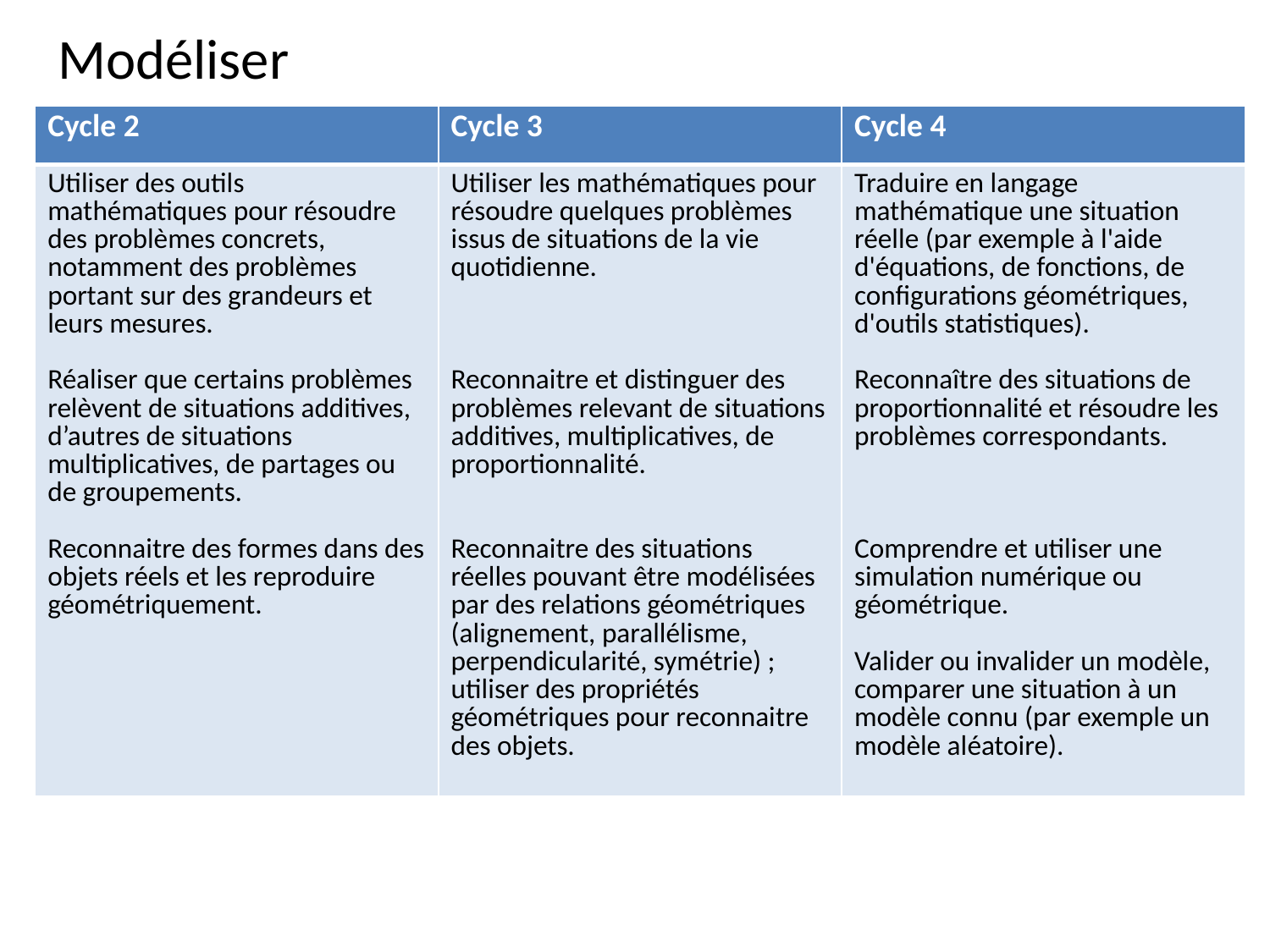

Modéliser

| Cycle 2 | Cycle 3 | Cycle 4 |
| --- | --- | --- |
| Utiliser des outils mathématiques pour résoudre des problèmes concrets, notamment des problèmes portant sur des grandeurs et leurs mesures. Réaliser que certains problèmes relèvent de situations additives, d’autres de situations multiplicatives, de partages ou de groupements. Reconnaitre des formes dans des objets réels et les reproduire géométriquement. | Utiliser les mathématiques pour résoudre quelques problèmes issus de situations de la vie quotidienne. Reconnaitre et distinguer des problèmes relevant de situations additives, multiplicatives, de proportionnalité. Reconnaitre des situations réelles pouvant être modélisées par des relations géométriques (alignement, parallélisme, perpendicularité, symétrie) ; utiliser des propriétés géométriques pour reconnaitre des objets. | Traduire en langage mathématique une situation réelle (par exemple à l'aide d'équations, de fonctions, de configurations géométriques, d'outils statistiques). Reconnaître des situations de proportionnalité et résoudre les problèmes correspondants. Comprendre et utiliser une simulation numérique ou géométrique. Valider ou invalider un modèle, comparer une situation à un modèle connu (par exemple un modèle aléatoire). |